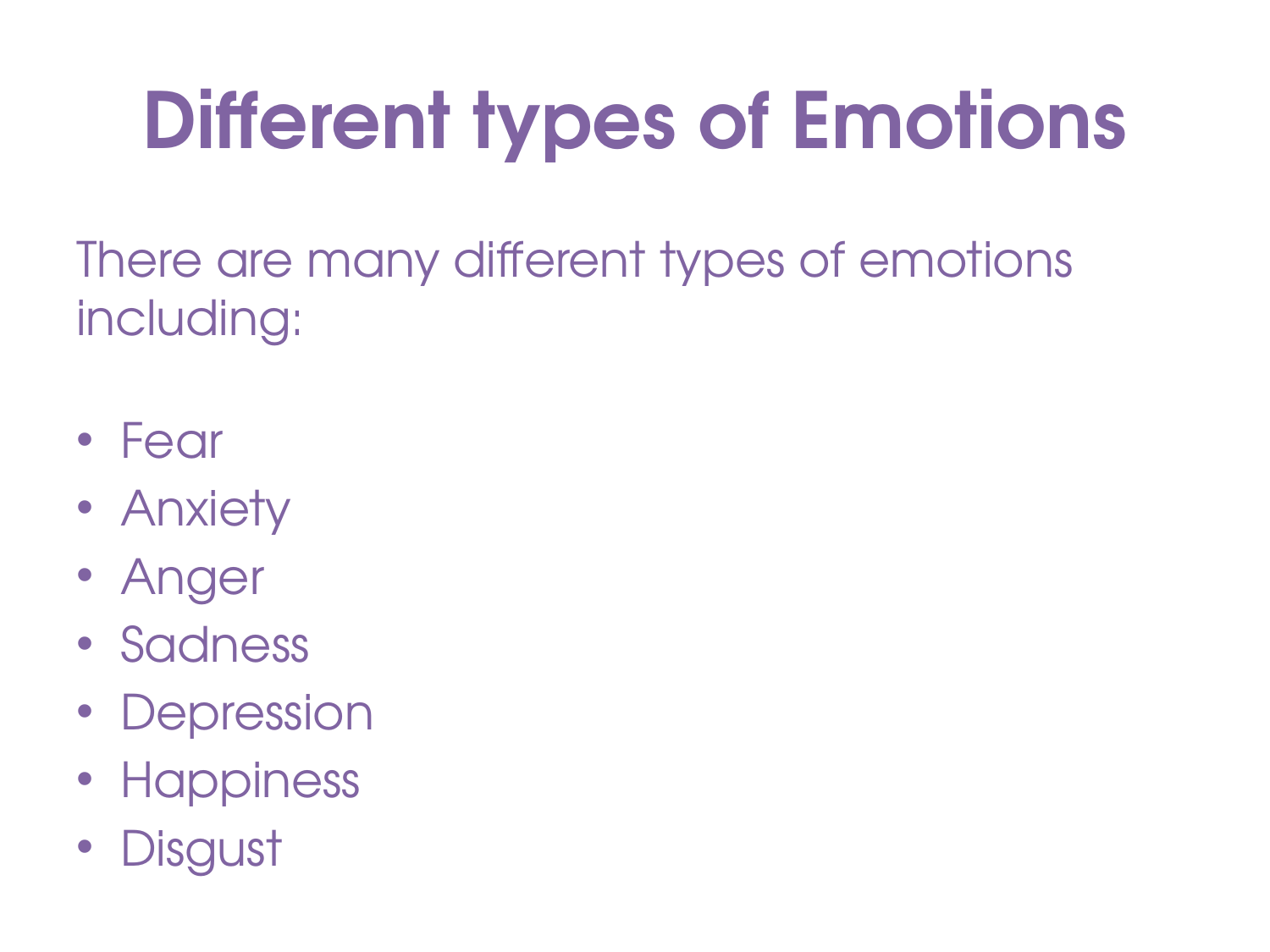

# Different types of Emotions
There are many different types of emotions including:

Fear
Anxiety
Anger
Sadness
Depression
Happiness
Disgust